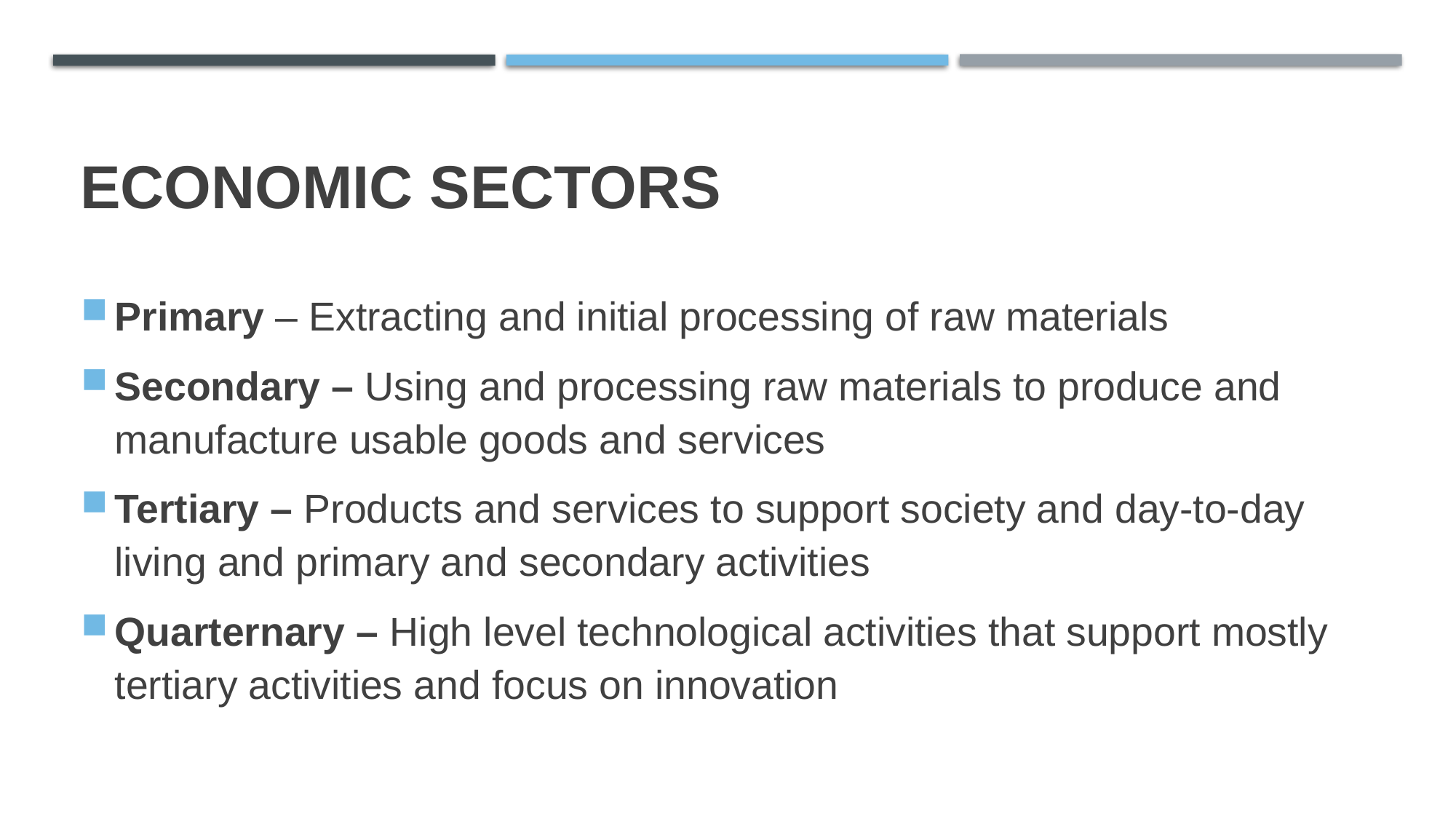

# Economic sectors
Primary – Extracting and initial processing of raw materials
Secondary – Using and processing raw materials to produce and manufacture usable goods and services
Tertiary – Products and services to support society and day-to-day living and primary and secondary activities
Quarternary – High level technological activities that support mostly tertiary activities and focus on innovation